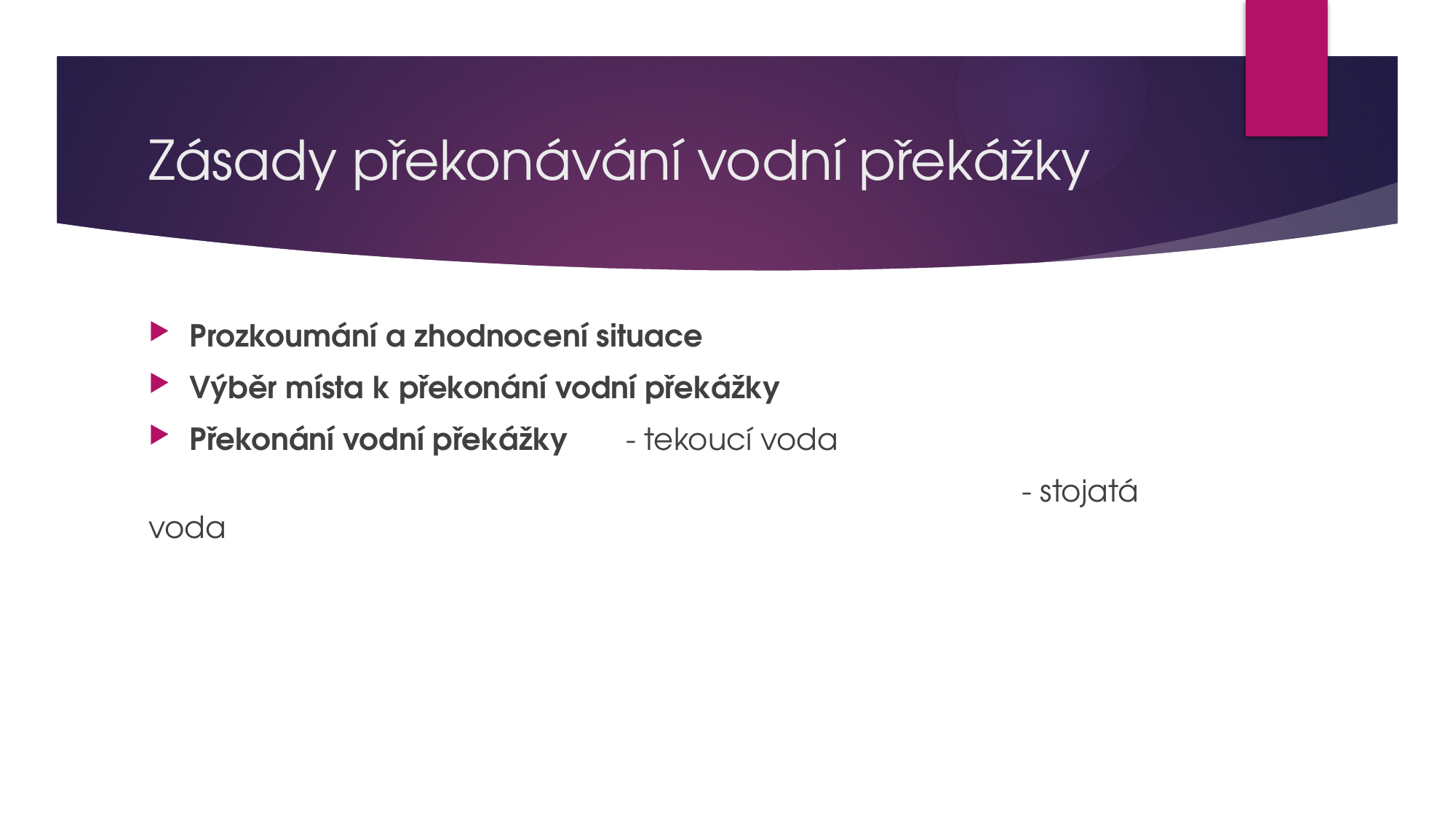

# Zásady překonávání vodní překážky
Prozkoumání a zhodnocení situace
Výběr místa k překonání vodní překážky
Překonání vodní překážky 	- tekoucí voda
								- stojatá voda